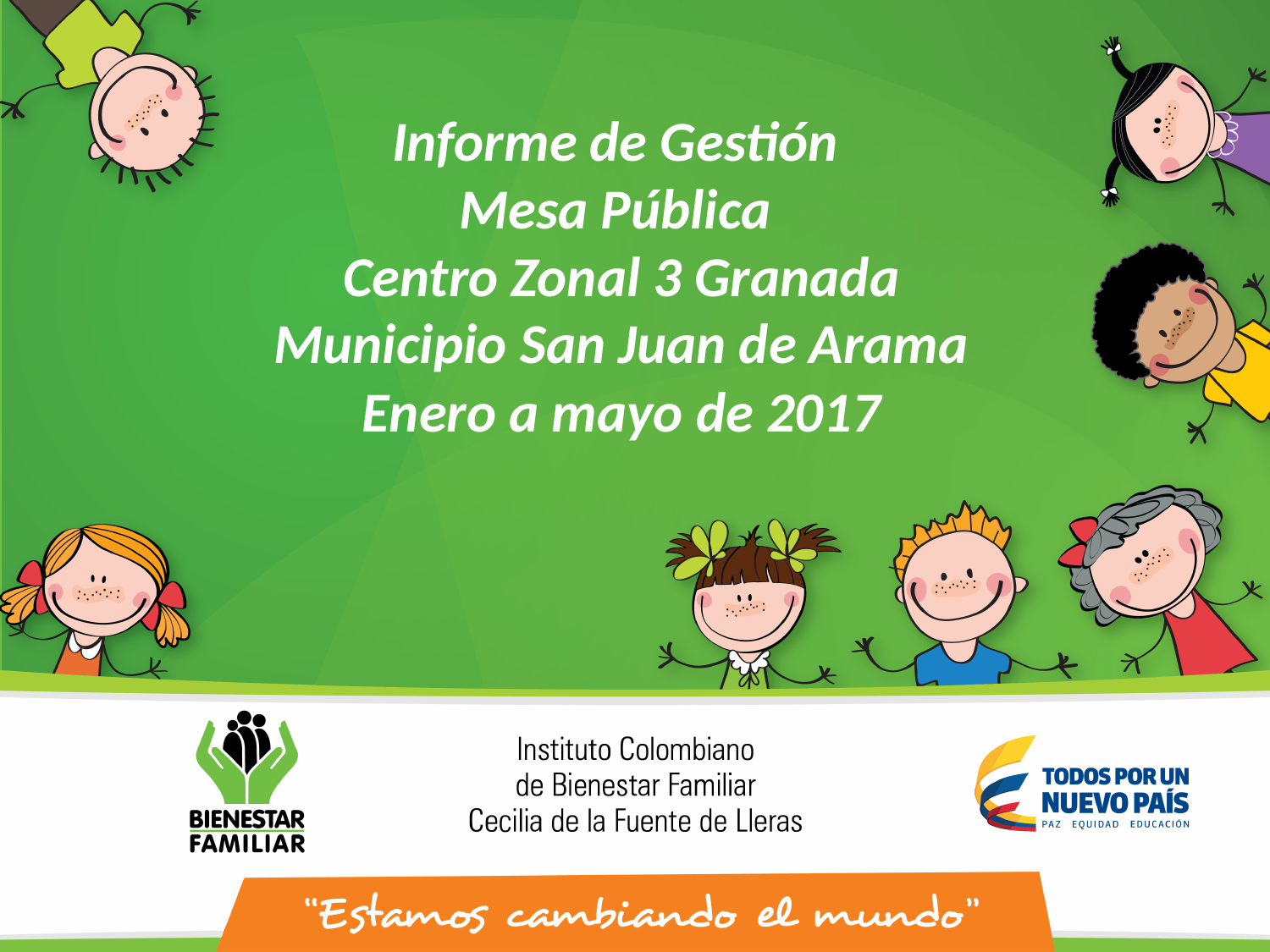

Informe de Gestión
Mesa Pública
Centro Zonal 3 Granada
Municipio San Juan de Arama
Enero a mayo de 2017